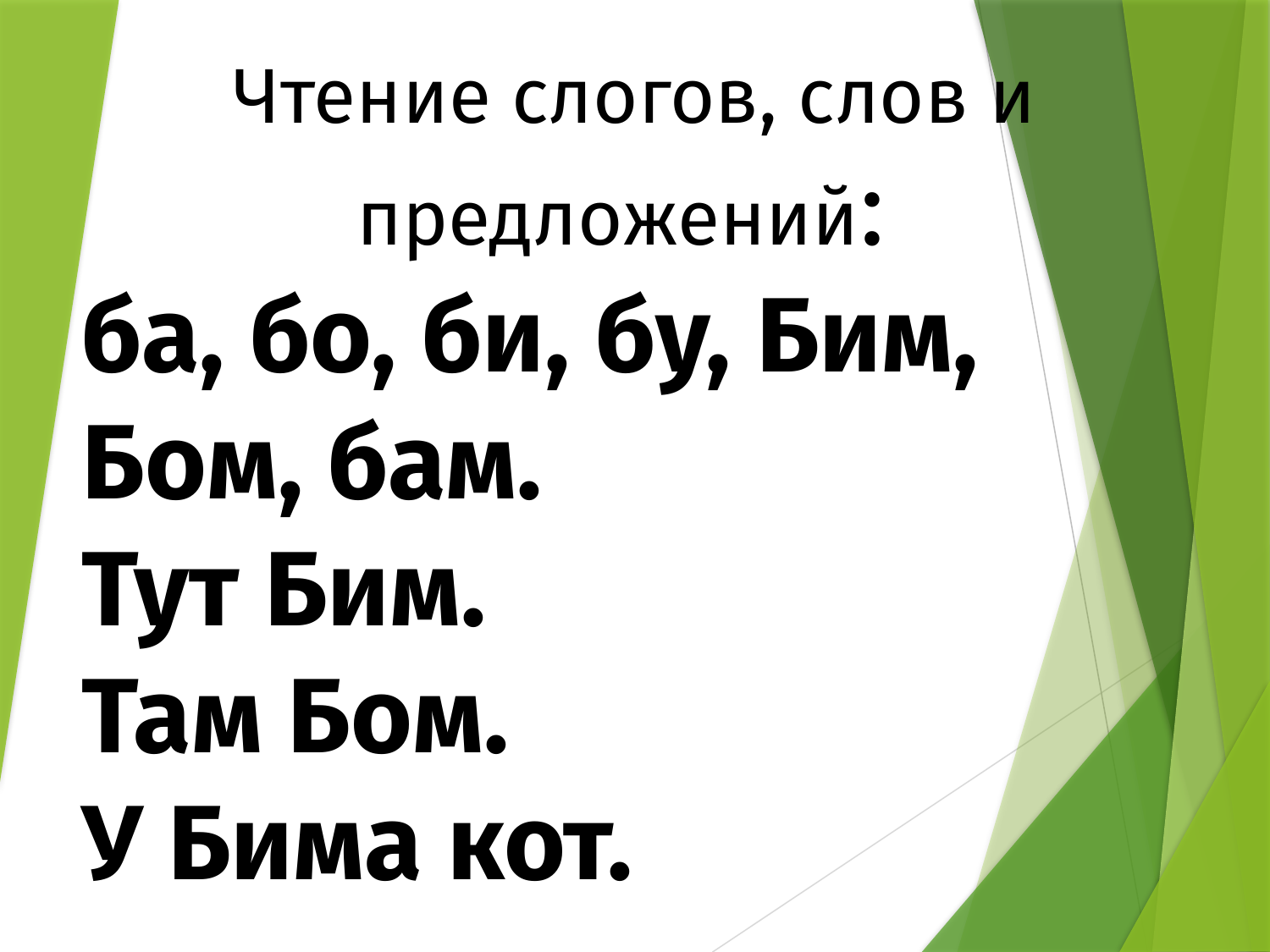

Чтение слогов, слов и предложений:
ба, бо, би, бу, Бим, Бом, бам.
Тут Бим.
Там Бом.
У Бима кот.